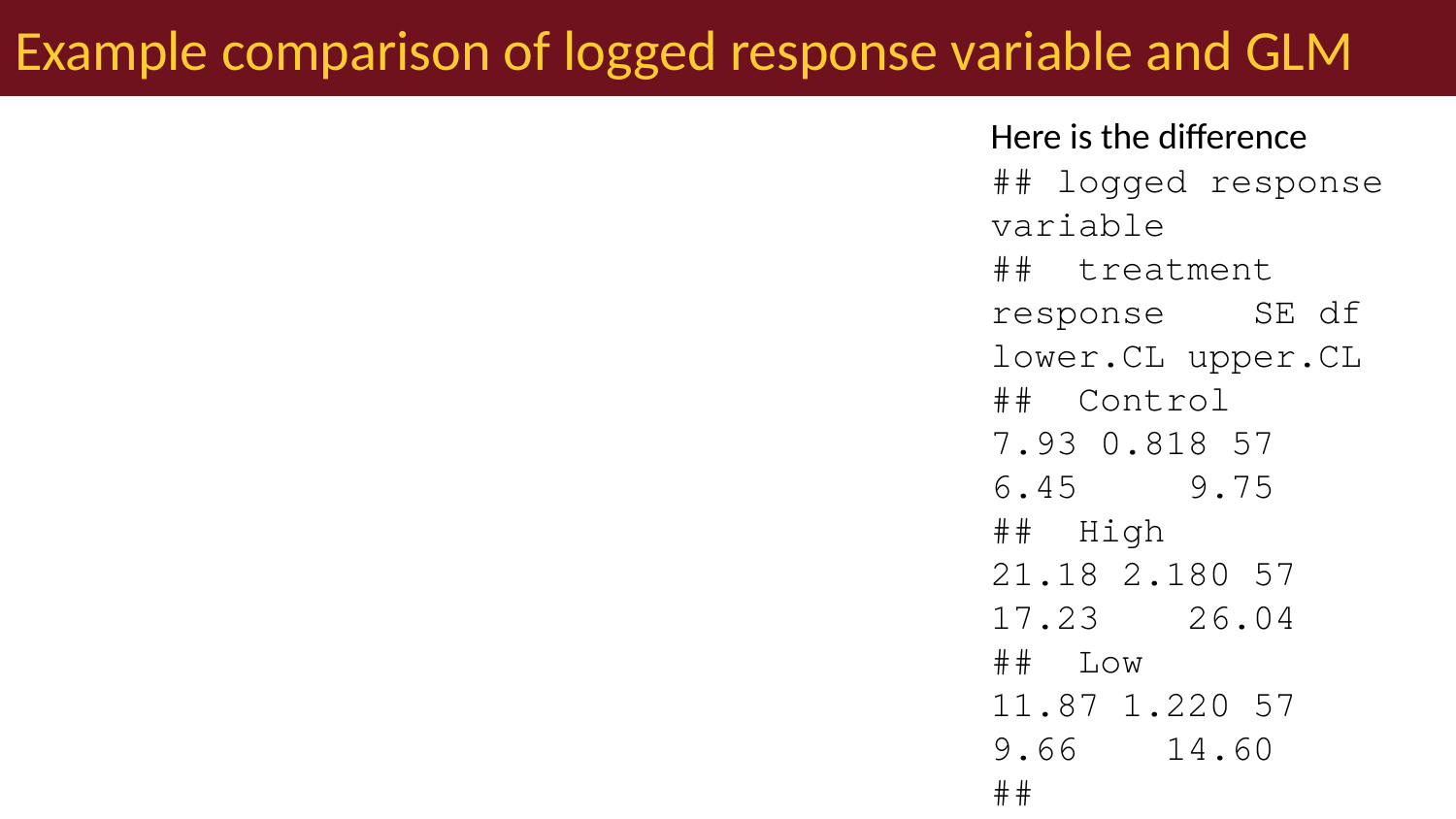

# Example comparison of logged response variable and GLM
Here is the difference
## logged response variable
##  treatment response    SE df lower.CL upper.CL
##  Control       7.93 0.818 57     6.45     9.75
##  High         21.18 2.180 57    17.23    26.04
##  Low          11.87 1.220 57     9.66    14.60
##
## Confidence level used: 0.95
## Intervals are back-transformed from the log scale
## using glm opn original scale
##  treatment response    SE df lower.CL upper.CL
##  Control       8.86 0.939 57     7.16     11.0
##  High         23.73 2.520 57    19.19     29.3
##  Low          12.84 1.360 57    10.39     15.9
##
## Confidence level used: 0.95
## Intervals are back-transformed from the log scale